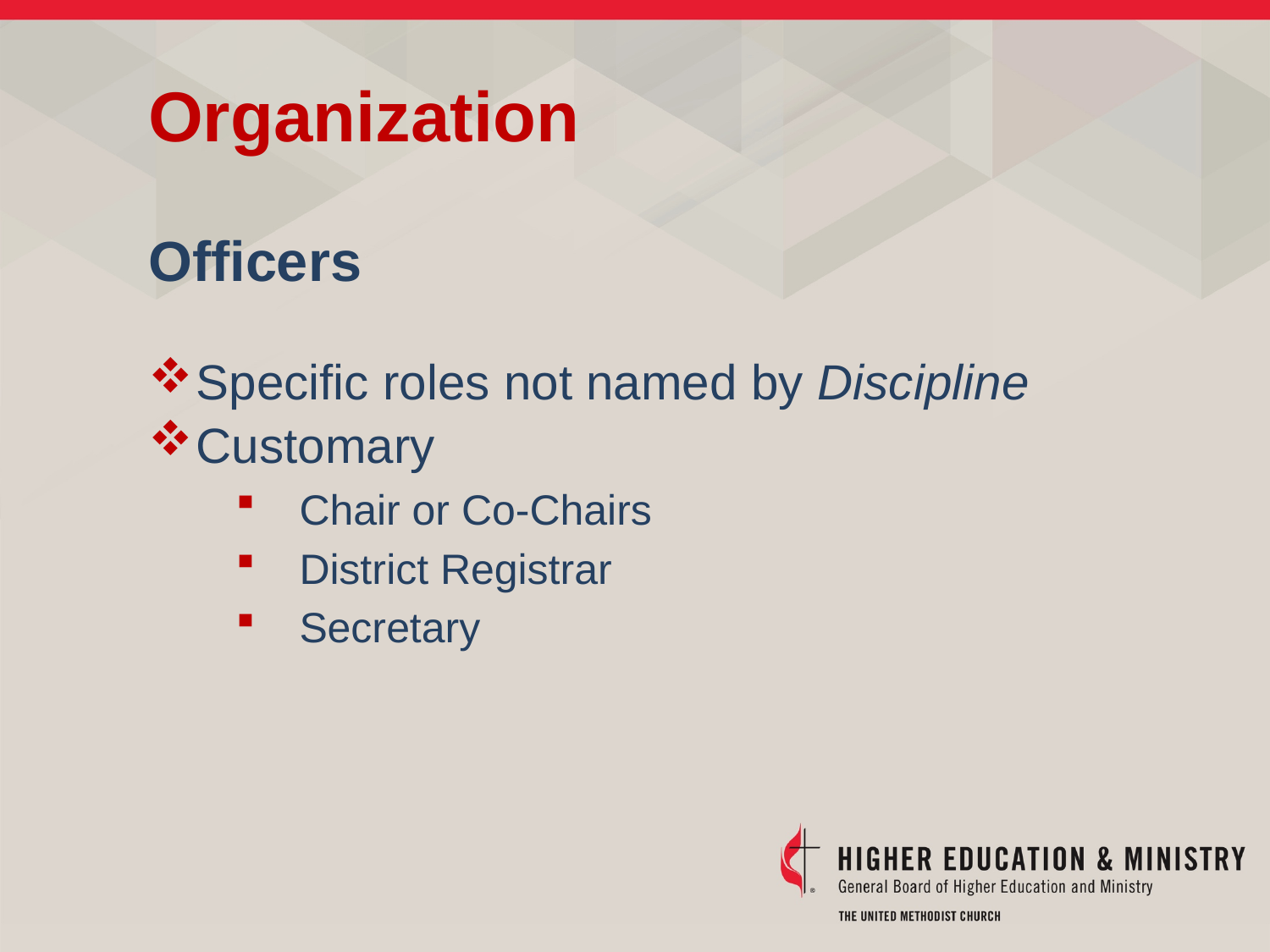

Organization
Officers

Specific roles not named by Discipline
Customary
Chair or Co-Chairs
District Registrar
Secretary